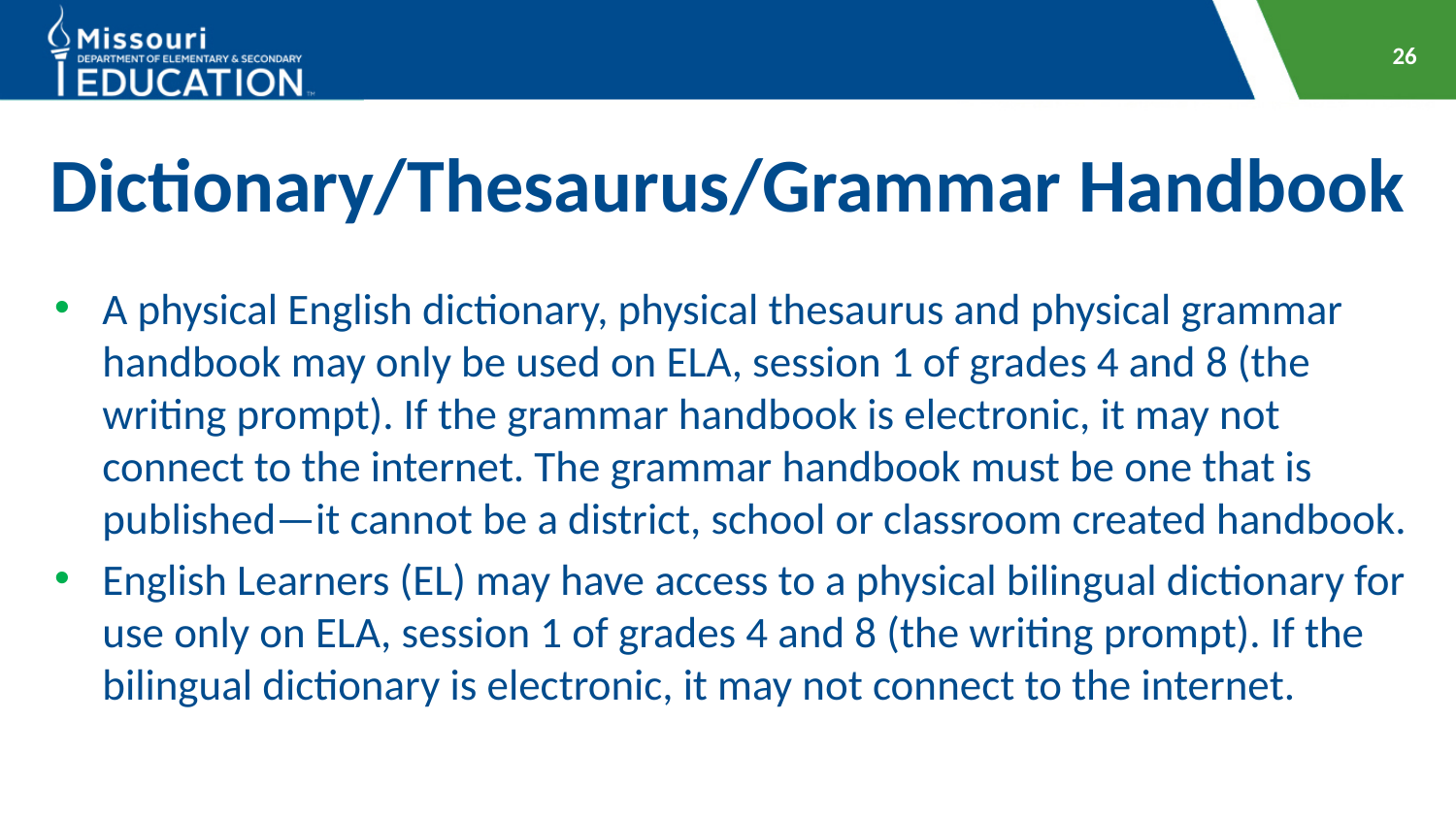

26
# Dictionary/Thesaurus/Grammar Handbook

A physical English dictionary, physical thesaurus and physical grammar handbook may only be used on ELA, session 1 of grades 4 and 8 (the writing prompt). If the grammar handbook is electronic, it may not connect to the internet. The grammar handbook must be one that is published—it cannot be a district, school or classroom created handbook.
English Learners (EL) may have access to a physical bilingual dictionary for use only on ELA, session 1 of grades 4 and 8 (the writing prompt). If the bilingual dictionary is electronic, it may not connect to the internet.